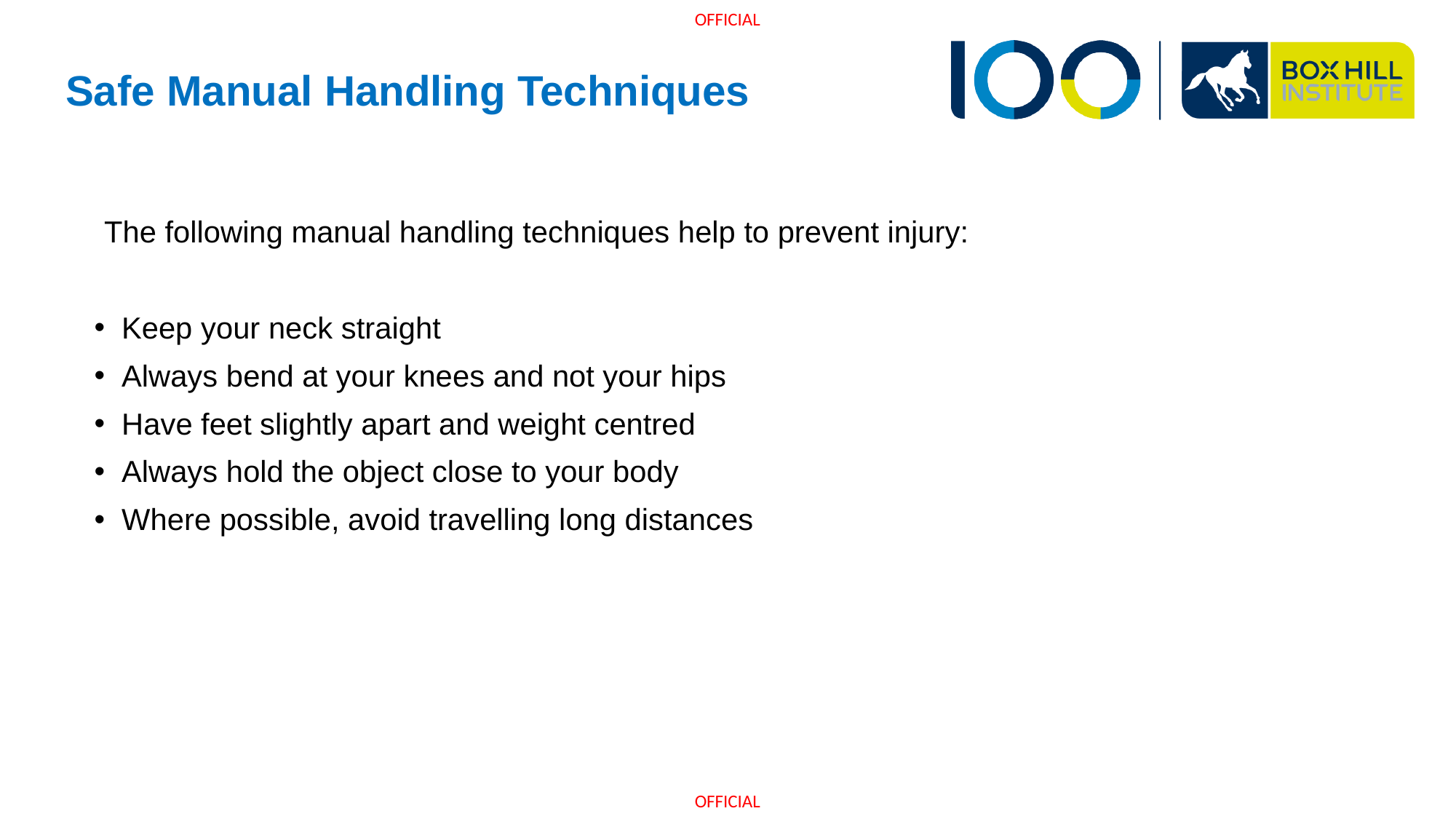

# Safe Manual Handling Techniques
The following manual handling techniques help to prevent injury:

Keep your neck straight
Always bend at your knees and not your hips
Have feet slightly apart and weight centred
Always hold the object close to your body
Where possible, avoid travelling long distances